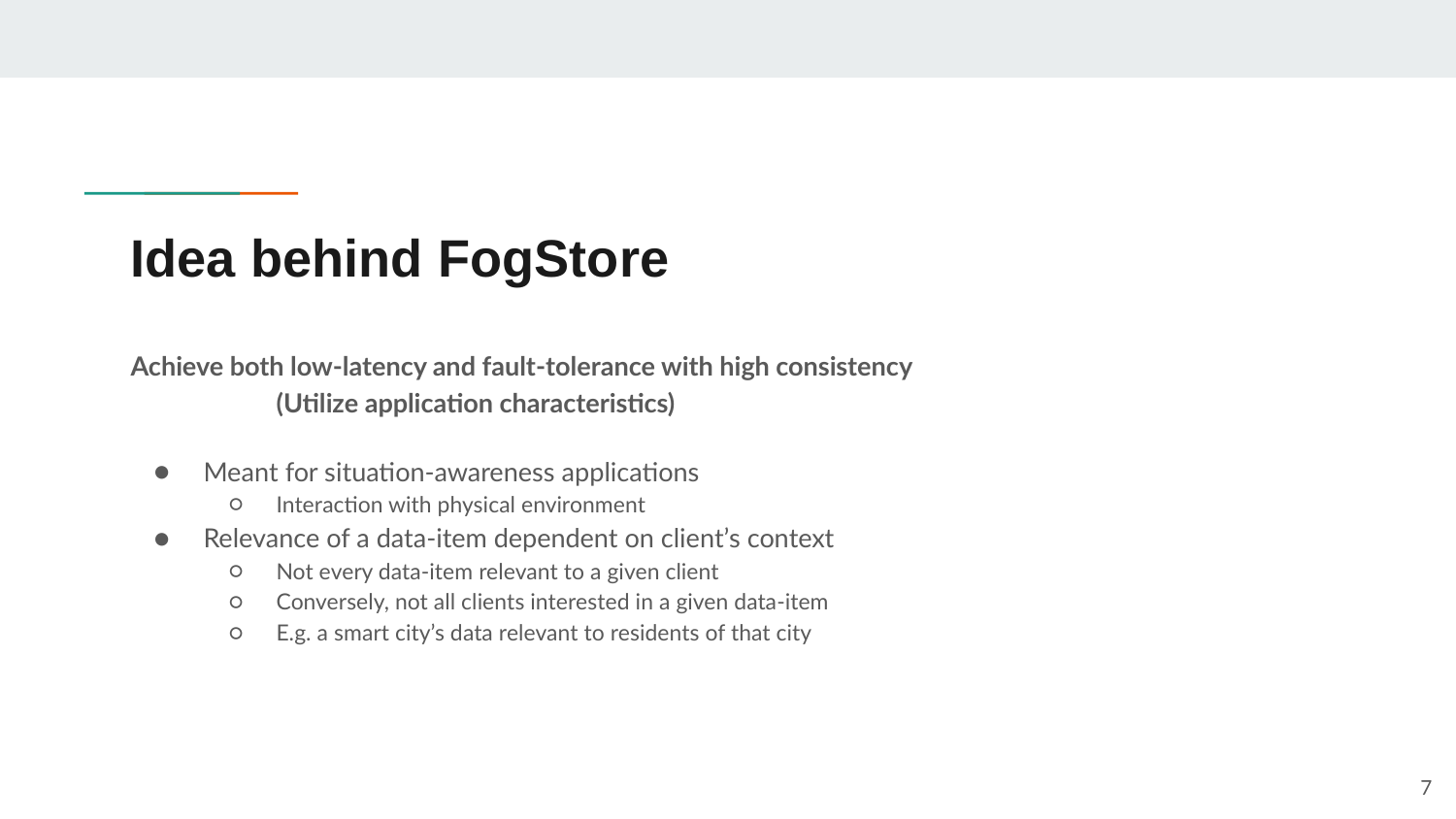

# Idea behind FogStore
Achieve both low-latency and fault-tolerance with high consistency
	(Utilize application characteristics)
Meant for situation-awareness applications
Interaction with physical environment
Relevance of a data-item dependent on client’s context
Not every data-item relevant to a given client
Conversely, not all clients interested in a given data-item
E.g. a smart city’s data relevant to residents of that city
7